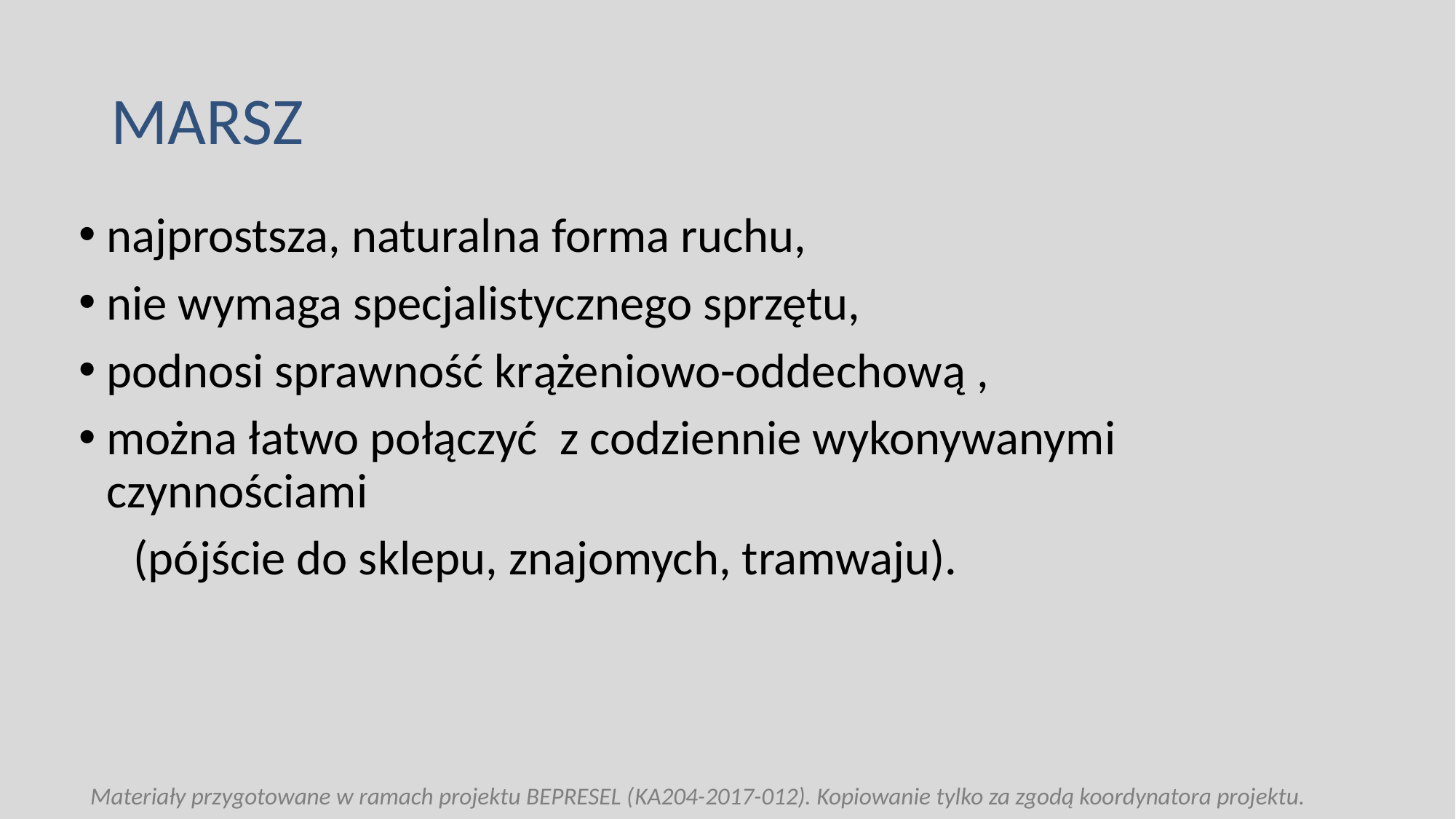

# MARSZ
najprostsza, naturalna forma ruchu,
nie wymaga specjalistycznego sprzętu,
podnosi sprawność krążeniowo-oddechową ,
można łatwo połączyć  z codziennie wykonywanymi czynnościami
    (pójście do sklepu, znajomych, tramwaju).
Materiały przygotowane w ramach projektu BEPRESEL (KA204-2017-012). Kopiowanie tylko za zgodą koordynatora projektu.